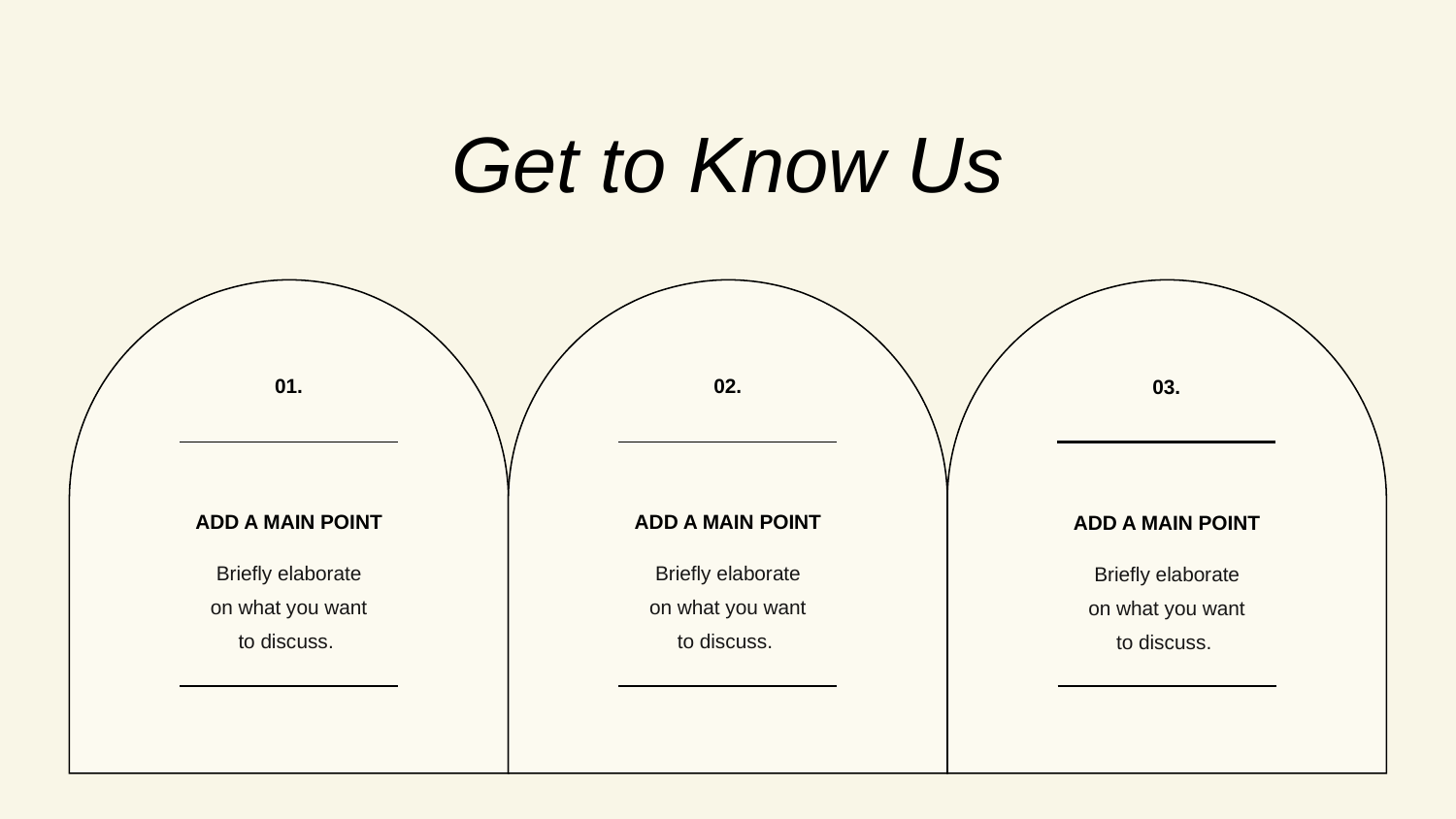

Get to Know Us

01.
02.
03.
ADD A MAIN POINT
Briefly elaborate
on what you want
to discuss.
ADD A MAIN POINT
ADD A MAIN POINT
Briefly elaborate
on what you want
to discuss.
Briefly elaborate
on what you want
to discuss.